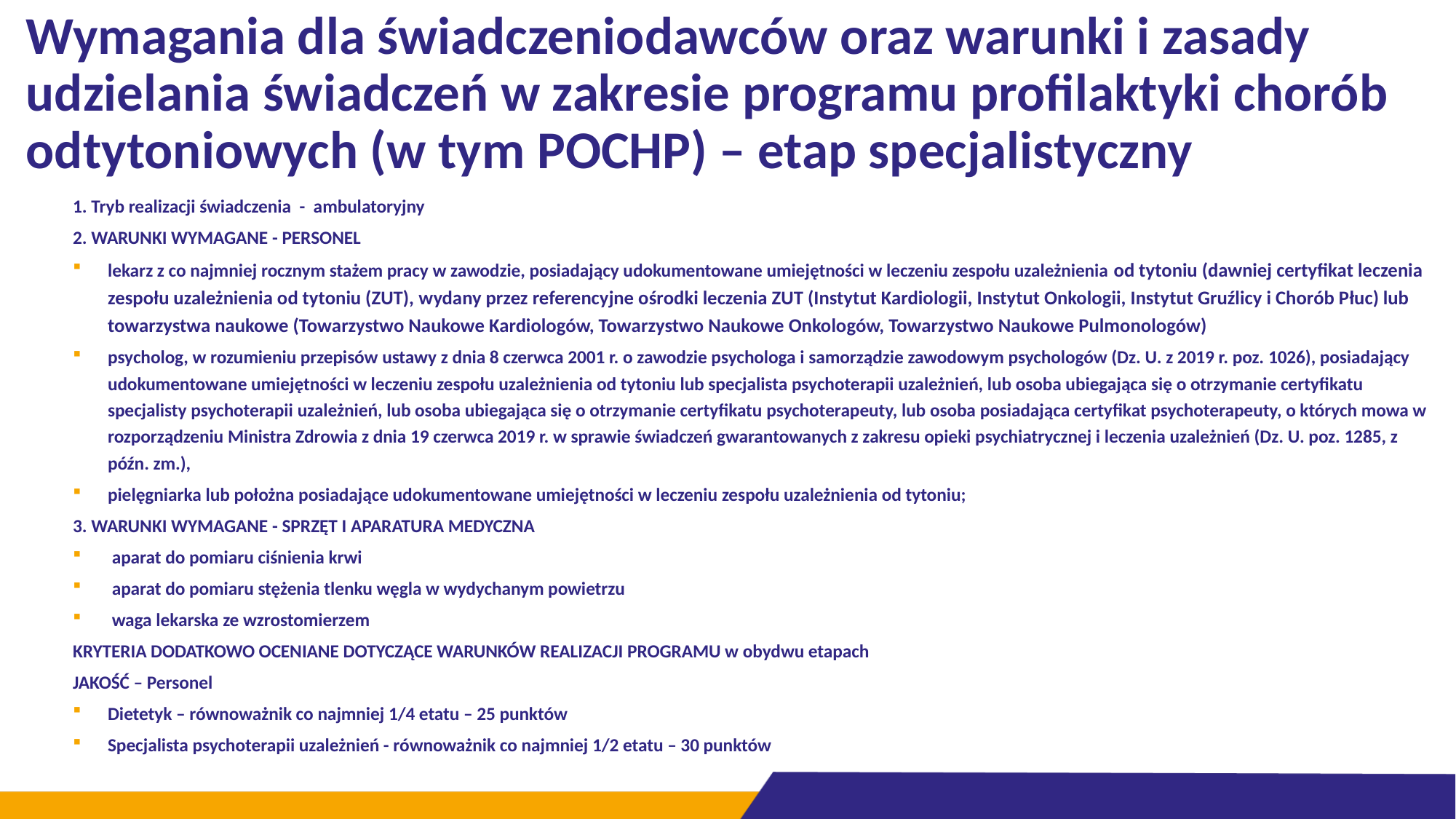

# Wymagania dla świadczeniodawców oraz warunki i zasady udzielania świadczeń w zakresie programu profilaktyki chorób odtytoniowych (w tym POCHP) – etap specjalistyczny
1. Tryb realizacji świadczenia  -  ambulatoryjny
2. WARUNKI WYMAGANE - PERSONEL
lekarz z co najmniej rocznym stażem pracy w zawodzie, posiadający udokumentowane umiejętności w leczeniu zespołu uzależnienia od tytoniu (dawniej certyfikat leczenia zespołu uzależnienia od tytoniu (ZUT), wydany przez referencyjne ośrodki leczenia ZUT (Instytut Kardiologii, Instytut Onkologii, Instytut Gruźlicy i Chorób Płuc) lub towarzystwa naukowe (Towarzystwo Naukowe Kardiologów, Towarzystwo Naukowe Onkologów, Towarzystwo Naukowe Pulmonologów)
psycholog, w rozumieniu przepisów ustawy z dnia 8 czerwca 2001 r. o zawodzie psychologa i samorządzie zawodowym psychologów (Dz. U. z 2019 r. poz. 1026), posiadający udokumentowane umiejętności w leczeniu zespołu uzależnienia od tytoniu lub specjalista psychoterapii uzależnień, lub osoba ubiegająca się o otrzymanie certyfikatu specjalisty psychoterapii uzależnień, lub osoba ubiegająca się o otrzymanie certyfikatu psychoterapeuty, lub osoba posiadająca certyfikat psychoterapeuty, o których mowa w rozporządzeniu Ministra Zdrowia z dnia 19 czerwca 2019 r. w sprawie świadczeń gwarantowanych z zakresu opieki psychiatrycznej i leczenia uzależnień (Dz. U. poz. 1285, z późn. zm.),
pielęgniarka lub położna posiadające udokumentowane umiejętności w leczeniu zespołu uzależnienia od tytoniu;
3. WARUNKI WYMAGANE - SPRZĘT I APARATURA MEDYCZNA
 aparat do pomiaru ciśnienia krwi
 aparat do pomiaru stężenia tlenku węgla w wydychanym powietrzu
 waga lekarska ze wzrostomierzem
KRYTERIA DODATKOWO OCENIANE DOTYCZĄCE WARUNKÓW REALIZACJI PROGRAMU w obydwu etapach
JAKOŚĆ – Personel
Dietetyk – równoważnik co najmniej 1/4 etatu – 25 punktów
Specjalista psychoterapii uzależnień - równoważnik co najmniej 1/2 etatu – 30 punktów